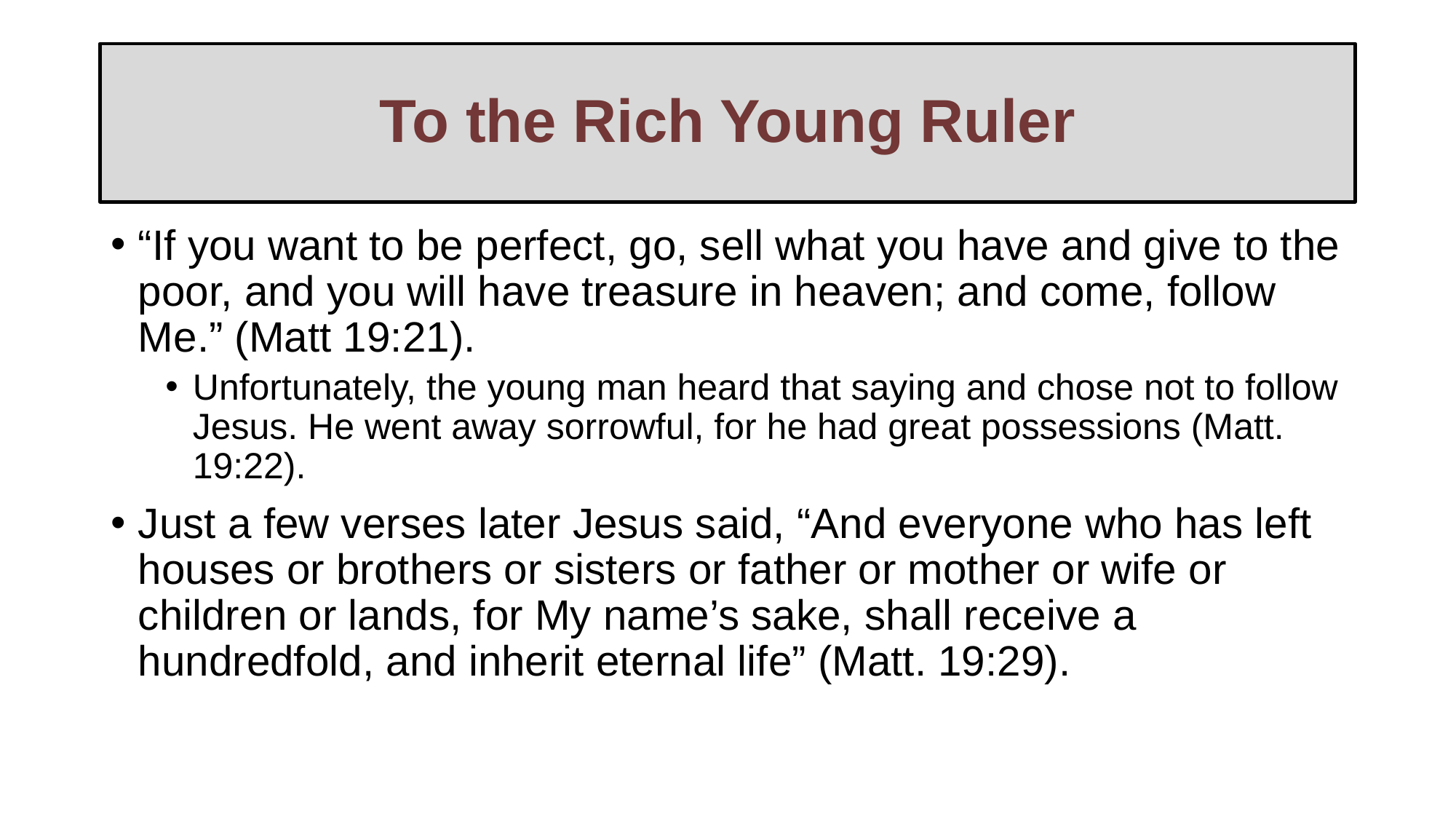

# To the Rich Young Ruler
“If you want to be perfect, go, sell what you have and give to the poor, and you will have treasure in heaven; and come, follow Me.” (Matt 19:21).
Unfortunately, the young man heard that saying and chose not to follow Jesus. He went away sorrowful, for he had great possessions (Matt. 19:22).
Just a few verses later Jesus said, “And everyone who has left houses or brothers or sisters or father or mother or wife or children or lands, for My name’s sake, shall receive a hundredfold, and inherit eternal life” (Matt. 19:29).